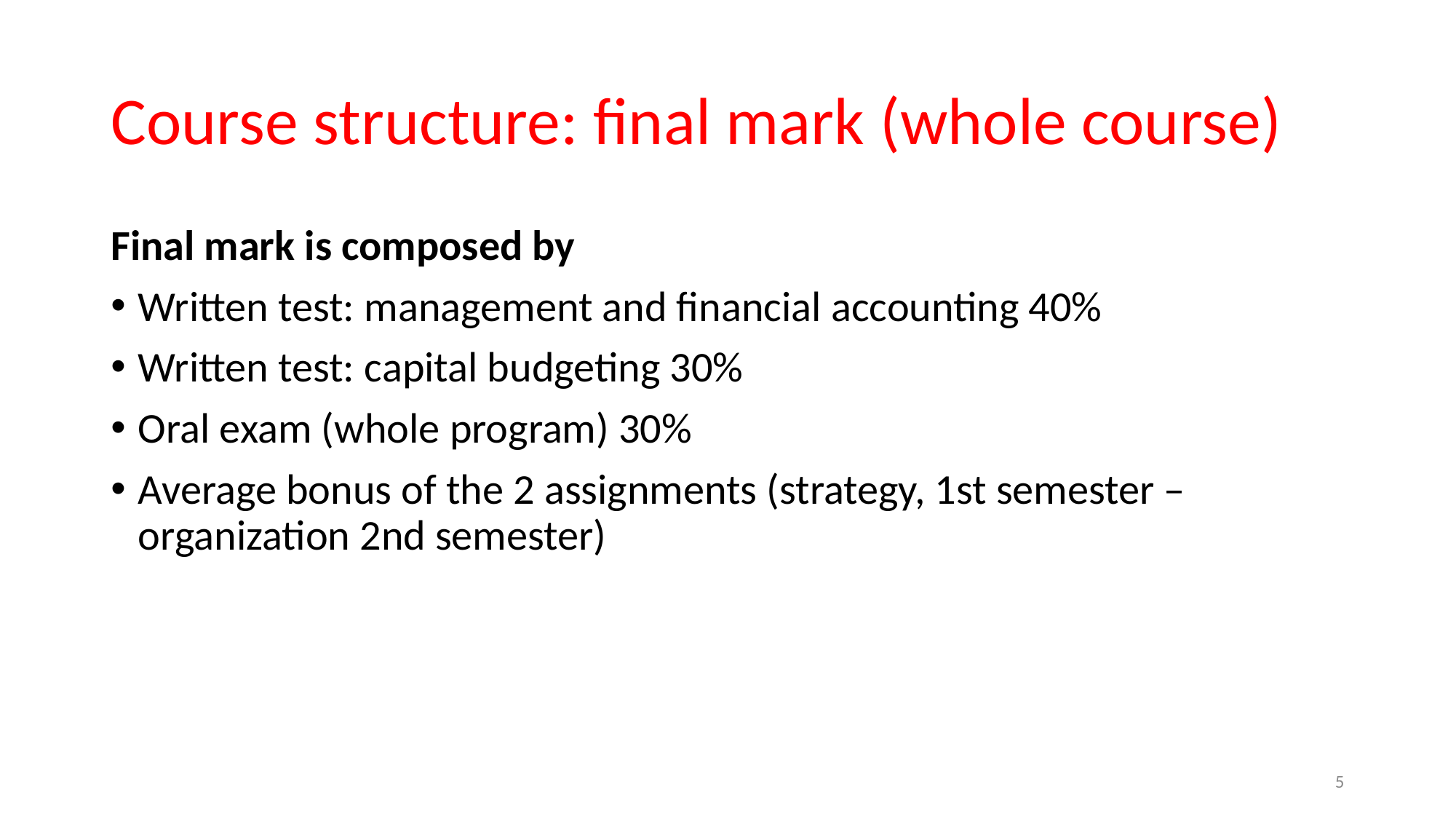

# Course structure: final mark (whole course)
Final mark is composed by
Written test: management and financial accounting 40%
Written test: capital budgeting 30%
Oral exam (whole program) 30%
Average bonus of the 2 assignments (strategy, 1st semester – organization 2nd semester)

5